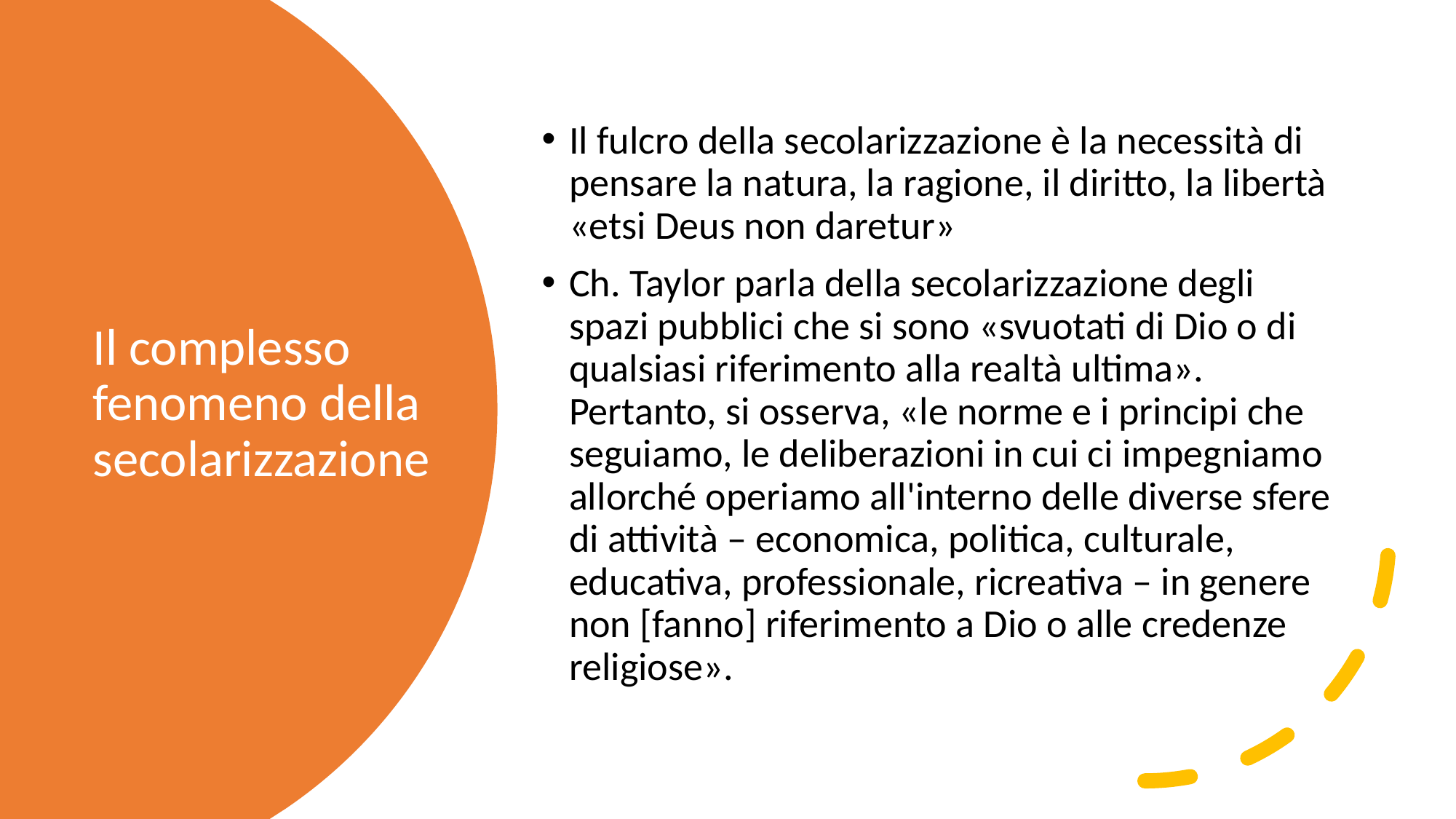

Il fulcro della secolarizzazione è la necessità di pensare la natura, la ragione, il diritto, la libertà «etsi Deus non daretur»
Ch. Taylor parla della secolarizzazione degli spazi pubblici che si sono «svuotati di Dio o di qualsiasi riferimento alla realtà ultima». Pertanto, si osserva, «le norme e i principi che seguiamo, le deliberazioni in cui ci impegniamo allorché operiamo all'interno delle diverse sfere di attività – economica, politica, culturale, educativa, professionale, ricreativa – in genere non [fanno] riferimento a Dio o alle credenze religiose».
# Il complesso fenomeno della secolarizzazione